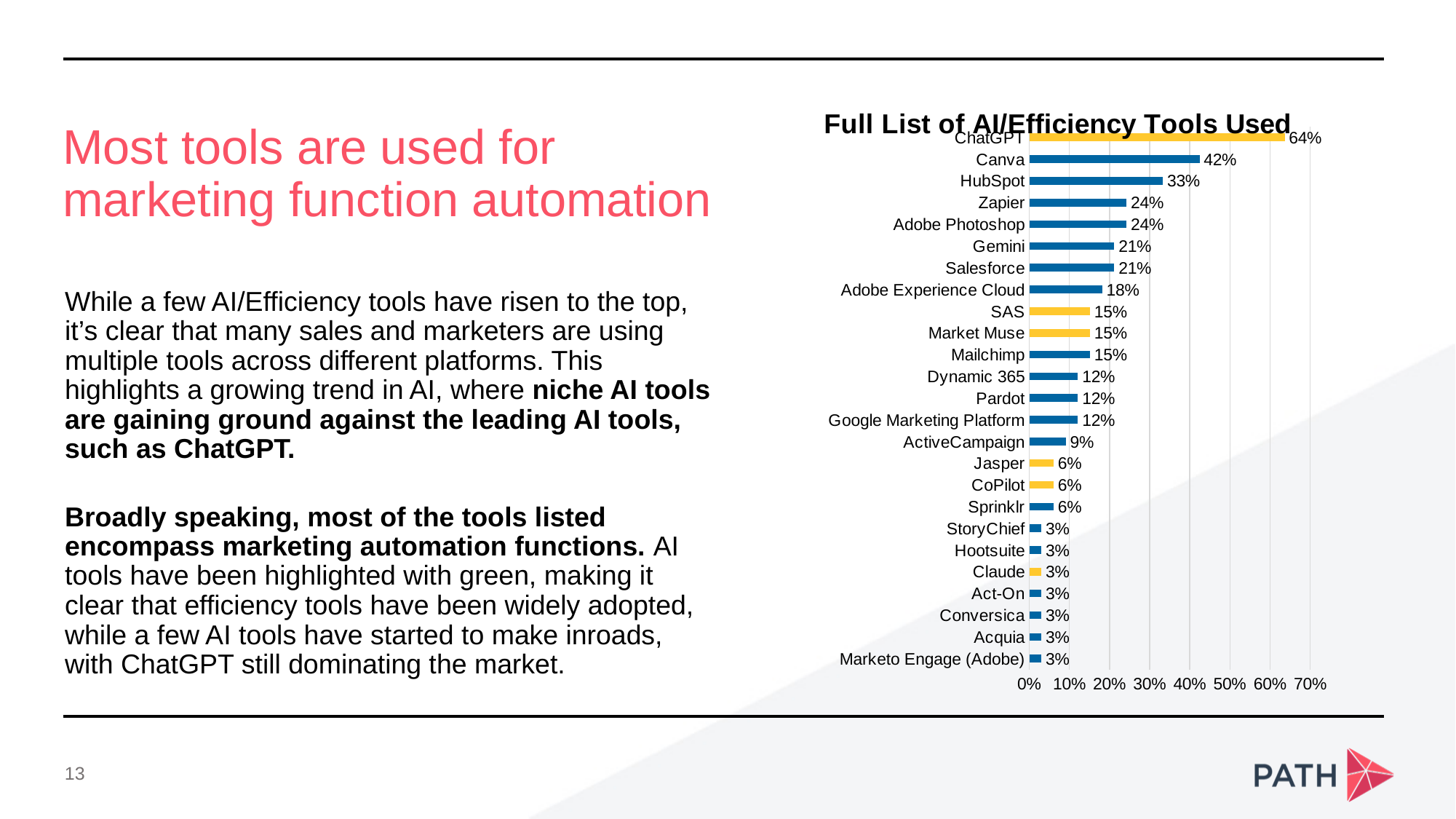

### Chart: Full List of AI/Efficiency Tools Used

| Category |  |
|---|---|
| Marketo Engage (Adobe) | 0.030303030303030304 |
| Acquia | 0.030303030303030304 |
| Conversica | 0.030303030303030304 |
| Act-On | 0.030303030303030304 |
| Claude | 0.030303030303030304 |
| Hootsuite | 0.030303030303030304 |
| StoryChief | 0.030303030303030304 |
| Sprinklr | 0.06060606060606061 |
| CoPilot | 0.06060606060606061 |
| Jasper | 0.06060606060606061 |
| ActiveCampaign | 0.09090909090909091 |
| Google Marketing Platform | 0.12121212121212122 |
| Pardot | 0.12121212121212122 |
| Dynamic 365 | 0.12121212121212122 |
| Mailchimp | 0.15151515151515152 |
| Market Muse | 0.15151515151515152 |
| SAS | 0.15151515151515152 |
| Adobe Experience Cloud | 0.18181818181818182 |
| Salesforce | 0.21212121212121213 |
| Gemini | 0.21212121212121213 |
| Adobe Photoshop | 0.24242424242424243 |
| Zapier | 0.24242424242424243 |
| HubSpot | 0.3333333333333333 |
| Canva | 0.42424242424242425 |
| ChatGPT | 0.6363636363636364 |
Most tools are used for marketing function automation
While a few AI/Efficiency tools have risen to the top, it’s clear that many sales and marketers are using multiple tools across different platforms. This highlights a growing trend in AI, where niche AI tools are gaining ground against the leading AI tools, such as ChatGPT.

Broadly speaking, most of the tools listed encompass marketing automation functions. AI tools have been highlighted with green, making it clear that efficiency tools have been widely adopted, while a few AI tools have started to make inroads, with ChatGPT still dominating the market.
13